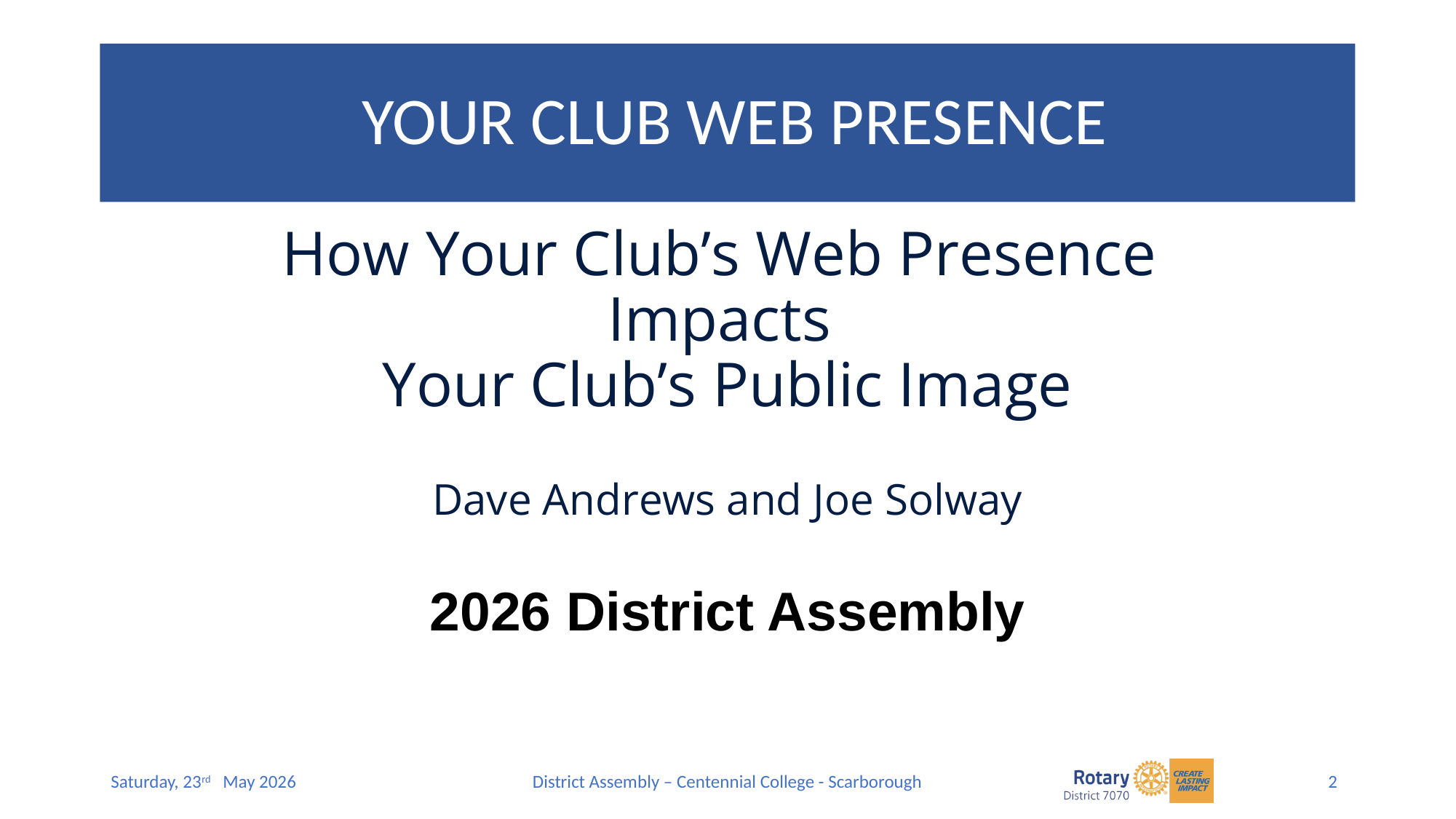

# YOUR CLUB WEB PRESENCE
How Your Club’s Web Presence
Impacts
Your Club’s Public Image
Dave Andrews and Joe Solway
2026 District Assembly
2
Saturday, 23rd   May 2026
District Assembly – Centennial College - Scarborough